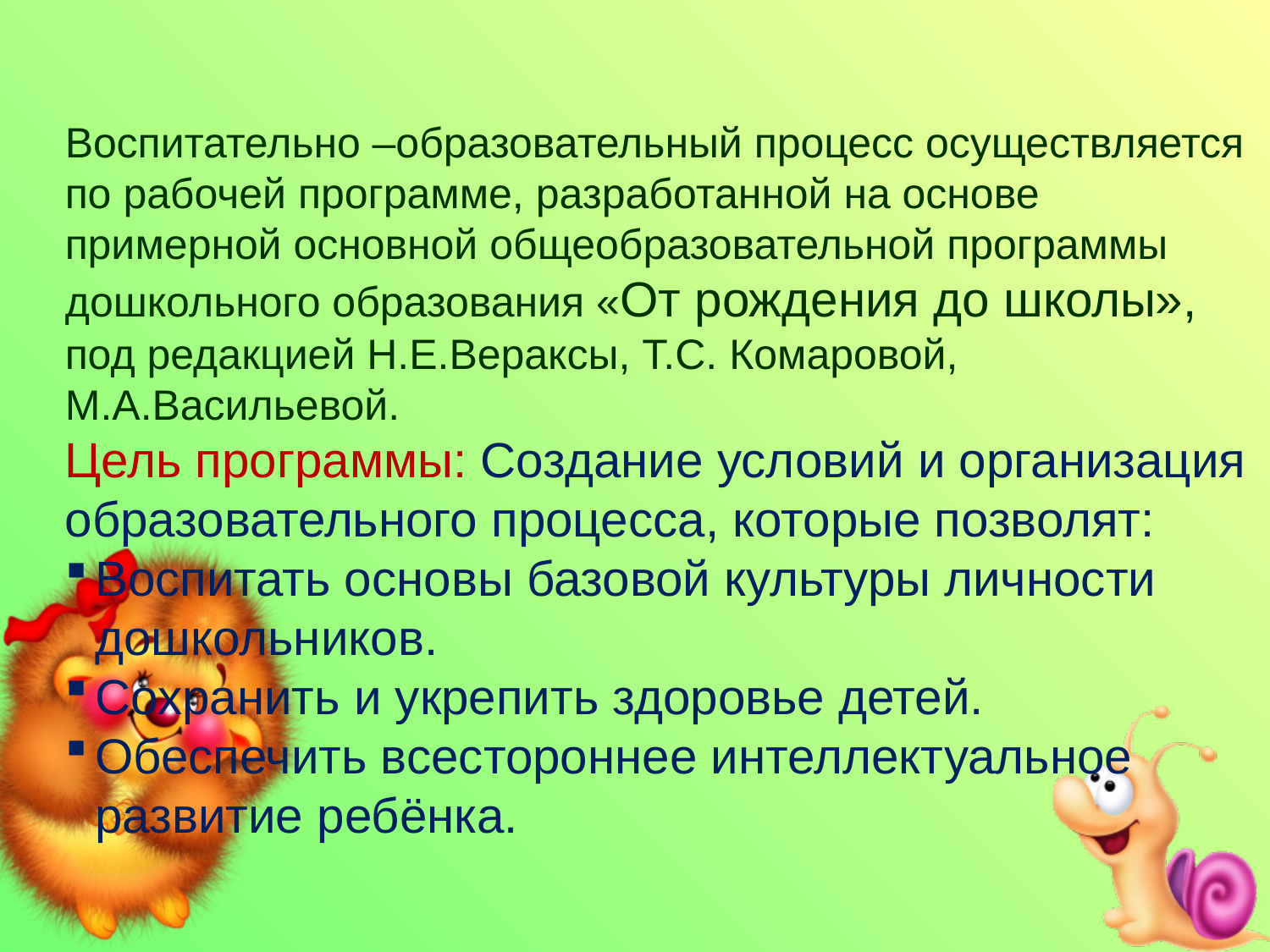

Воспитательно –образовательный процесс осуществляется  по рабочей программе, разработанной на основе примерной основной общеобразовательной программы дошкольного образования «От рождения до школы», под редакцией Н.Е.Вераксы, Т.С. Комаровой, М.А.Васильевой.
Цель программы: Создание условий и организация образовательного процесса, которые позволят:
Воспитать основы базовой культуры личности дошкольников.
Сохранить и укрепить здоровье детей.
Обеспечить всестороннее интеллектуальное развитие ребёнка.